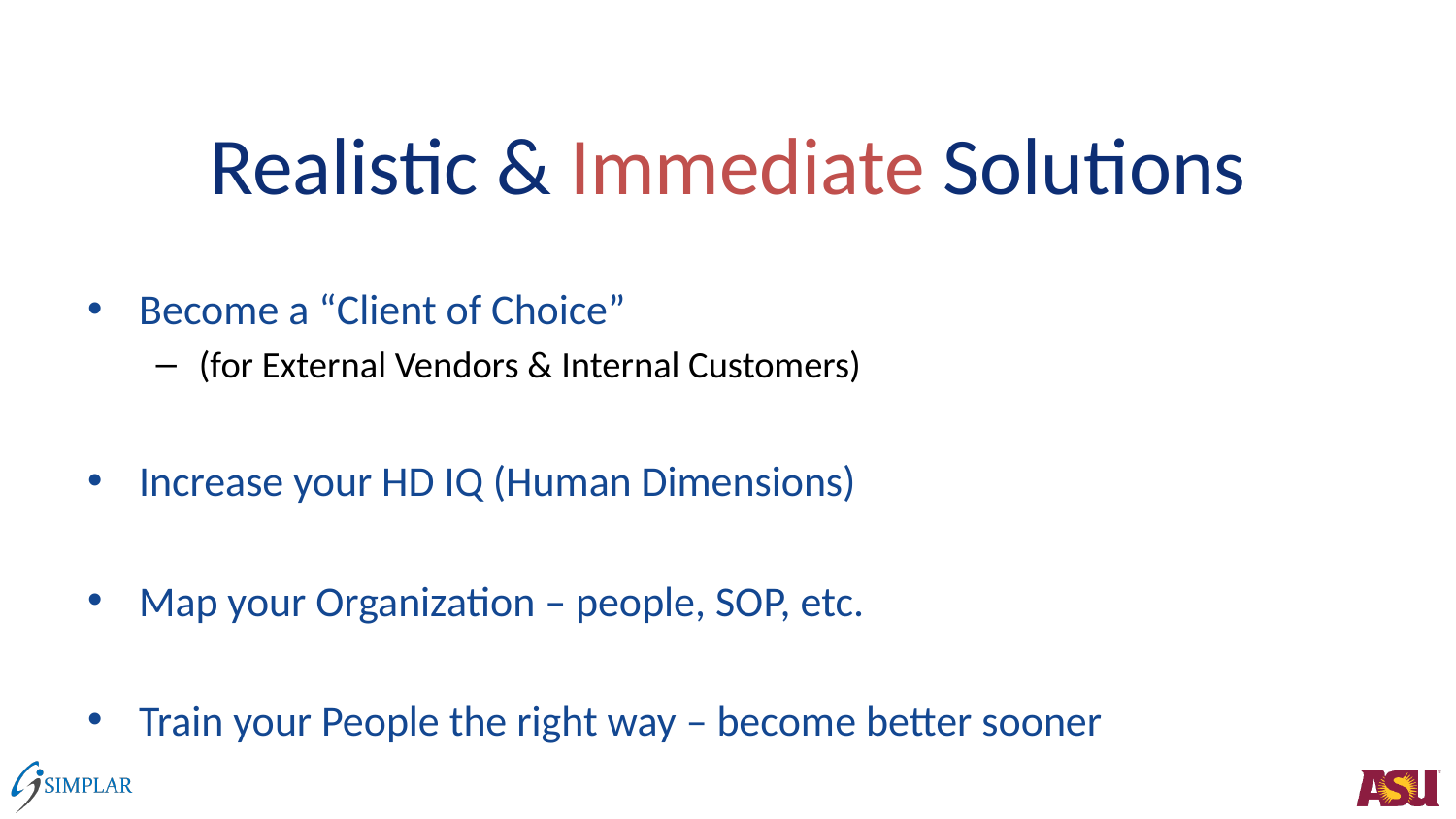

# Realistic & Immediate Solutions
Become a “Client of Choice”
(for External Vendors & Internal Customers)

Increase your HD IQ (Human Dimensions)

Map your Organization – people, SOP, etc.

Train your People the right way – become better sooner